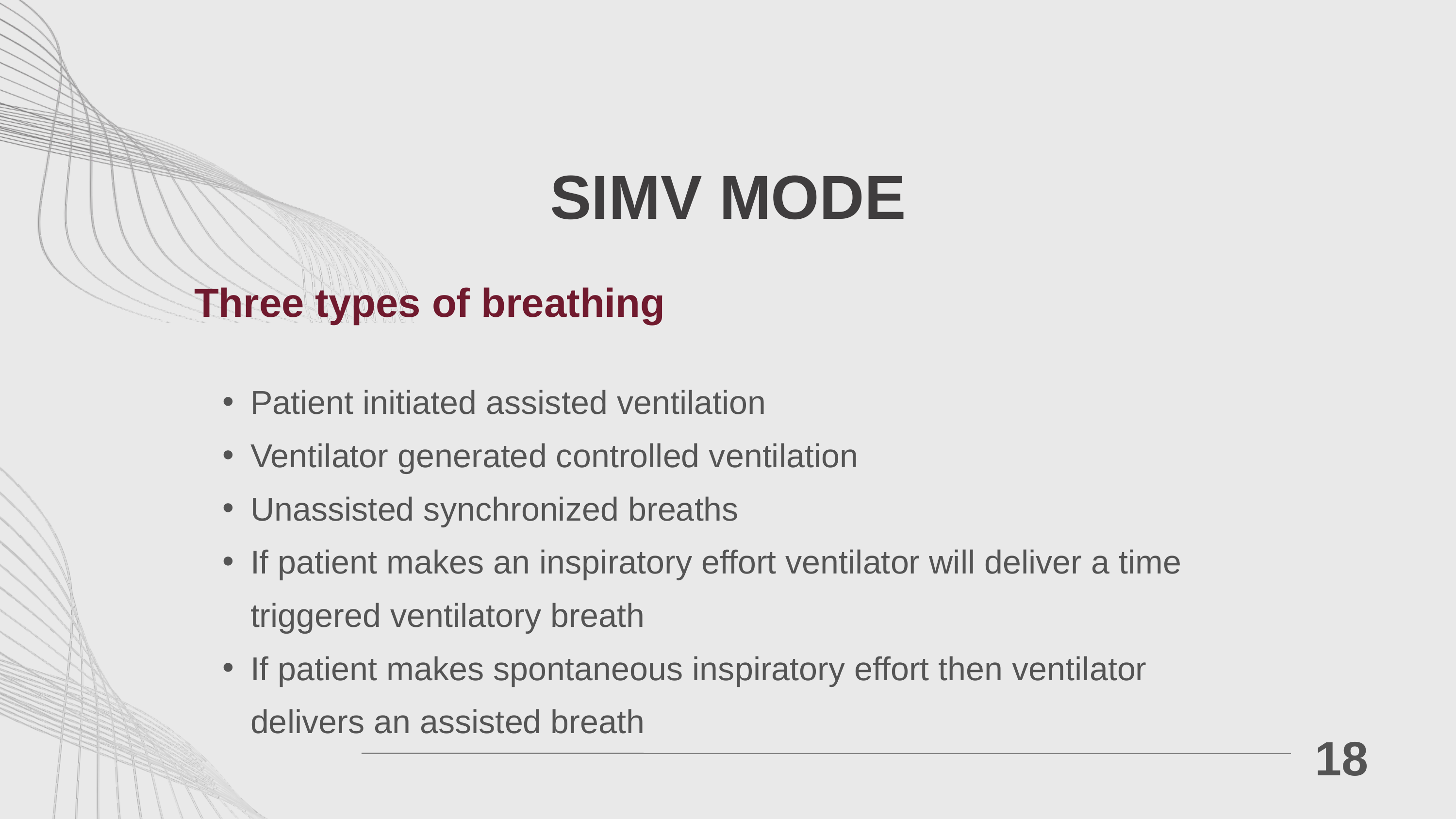

SIMV MODE
Three types of breathing

Patient initiated assisted ventilation
Ventilator generated controlled ventilation
Unassisted synchronized breaths
If patient makes an inspiratory effort ventilator will deliver a time triggered ventilatory breath
If patient makes spontaneous inspiratory effort then ventilator delivers an assisted breath

18